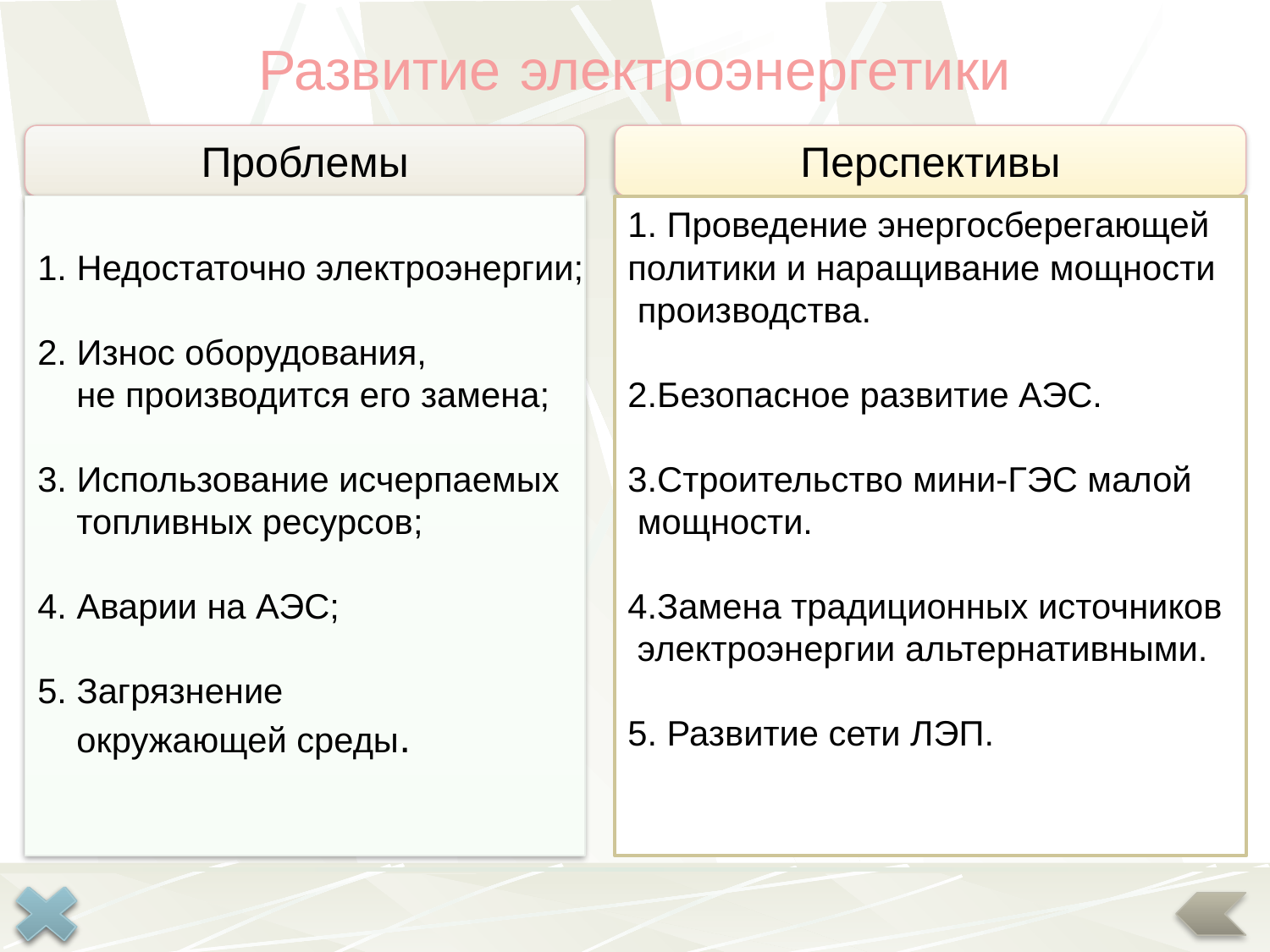

Развитие электроэнергетики
Проблемы
Перспективы

1. Недостаточно электроэнергии;

2. Износ оборудования,
    не производится его замена;

3. Использование исчерпаемых
    топливных ресурсов;

4. Аварии на АЭС;

5. Загрязнение
    окружающей среды.
1. Проведение энергосберегающей
политики и наращивание мощности
 производства.

2.Безопасное развитие АЭС.

3.Строительство мини-ГЭС малой
 мощности.

4.Замена традиционных источников
 электроэнергии альтернативными.

5. Развитие сети ЛЭП.